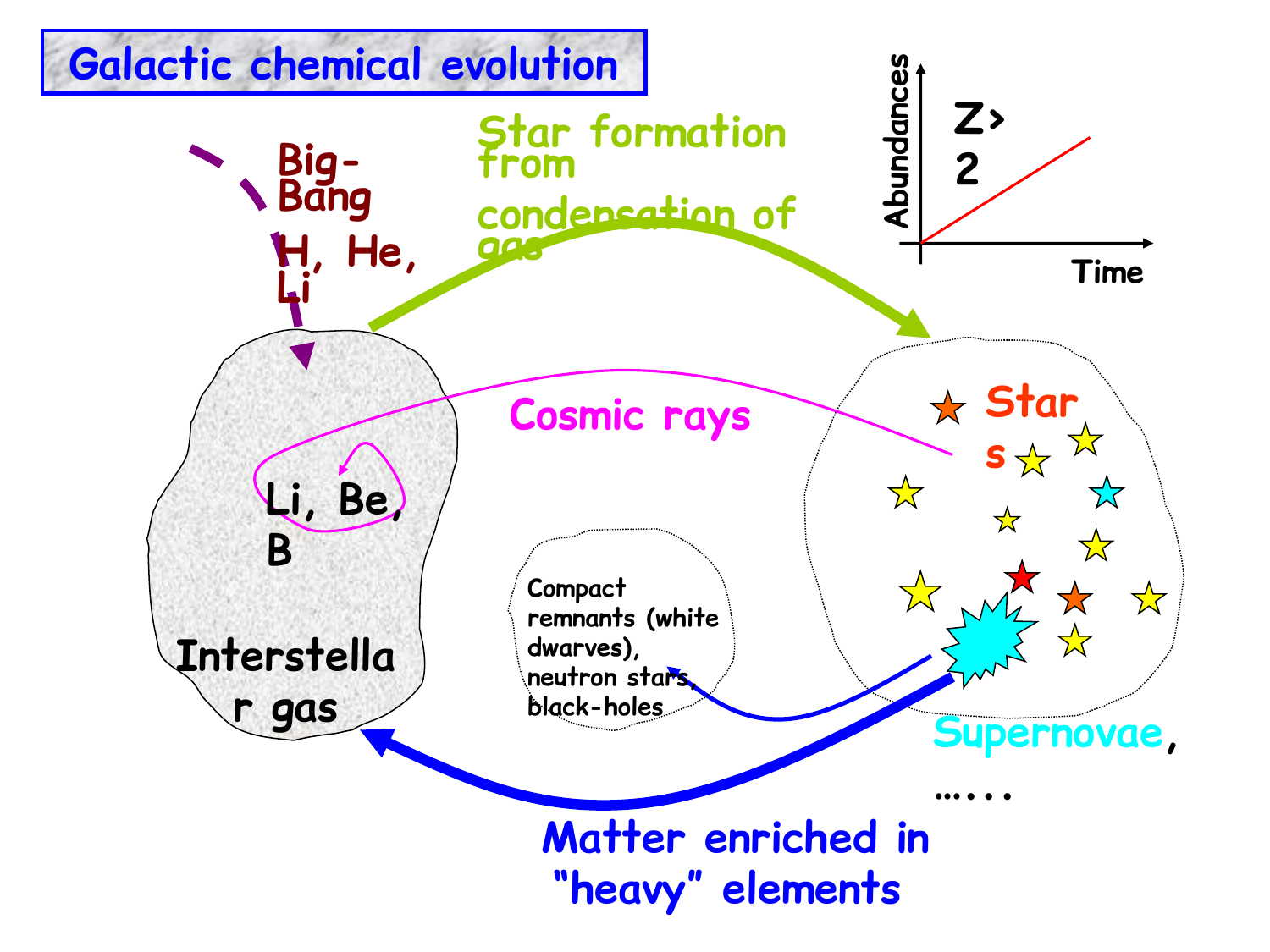

Galactic chemical evolution

Z>2
Abundances
Star formation from
condensation of gas

Big-Bang
H, He, Li

Time

Stars

Cosmic rays

Li, Be, B

Compact remnants (white dwarves), neutron stars, black-holes
 Interstellar gas

Supernovae, …...
Matter enriched in “heavy” elements